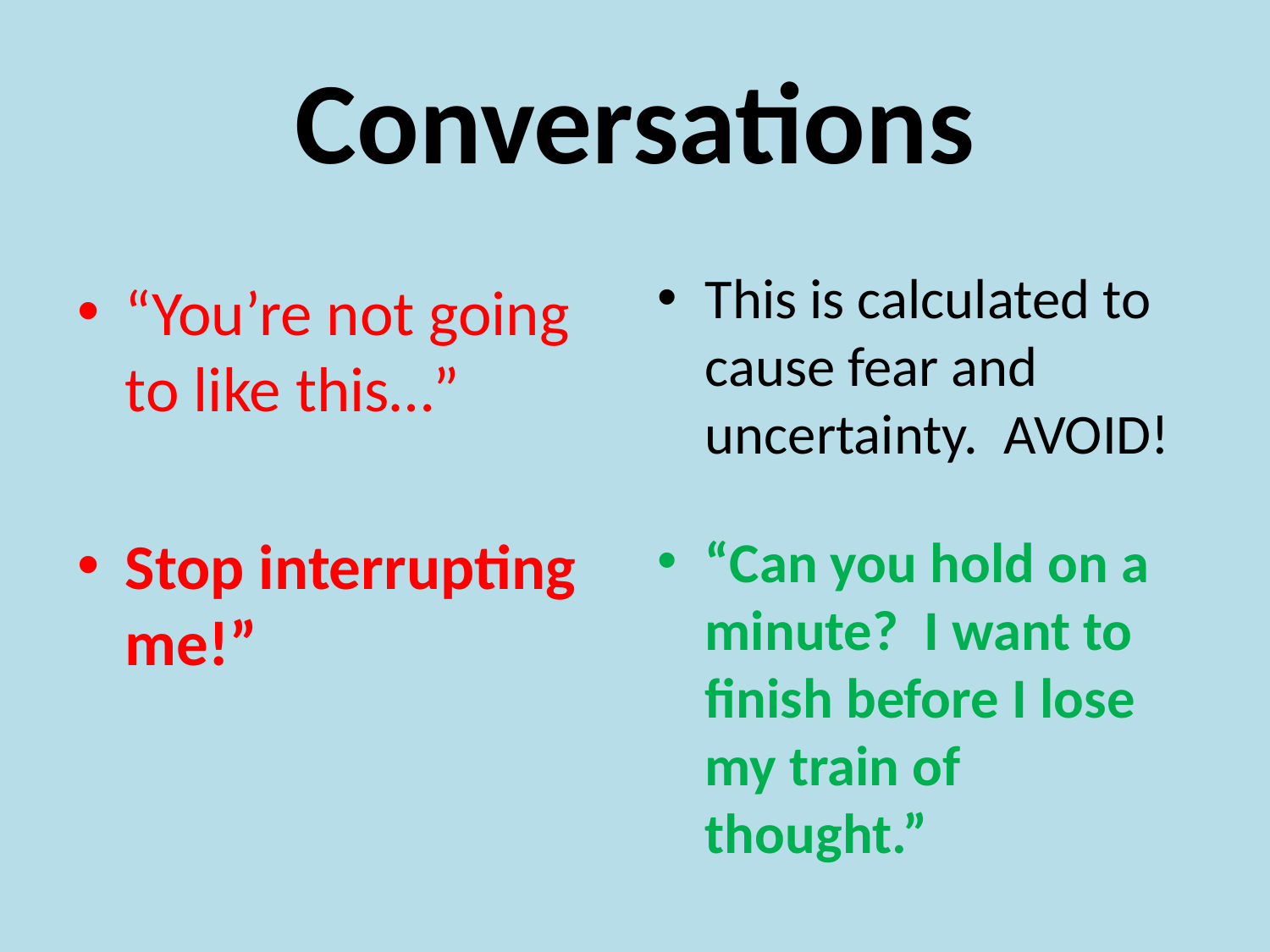

# Conversations
This is calculated to cause fear and uncertainty.  AVOID!

“Can you hold on a minute?  I want to finish before I lose my train of thought.”
“You’re not going to like this…”

Stop interrupting me!”